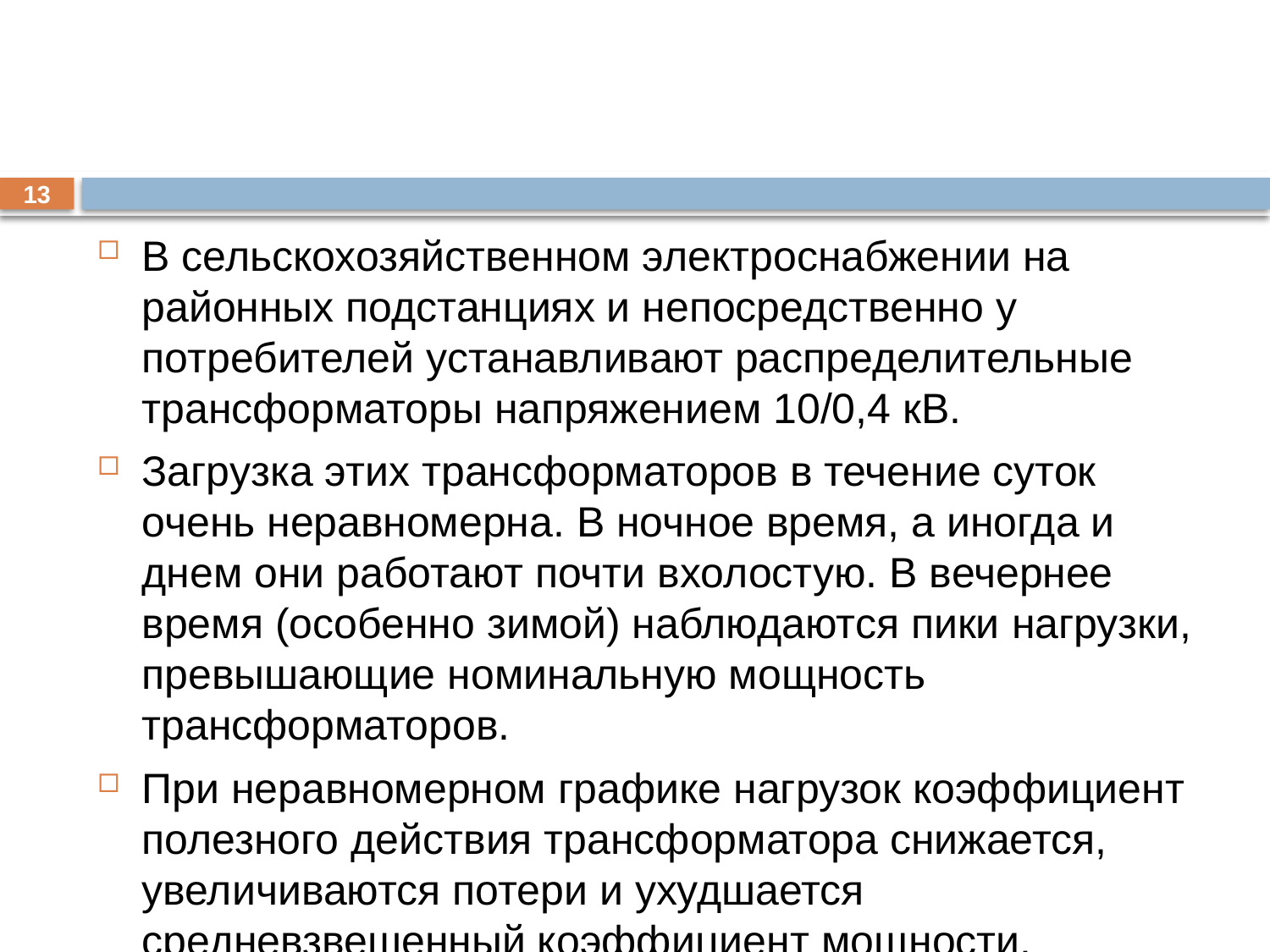

13
В сельскохозяйственном электроснабжении на районных подстанциях и непосредственно у потребителей устанавливают распределительные трансформаторы напряжением 10/0,4 кВ.
Загрузка этих трансформаторов в течение суток очень неравномерна. В ночное время, а иногда и днем они работают почти вхолостую. В вечернее время (особенно зимой) наблюдаются пики нагрузки, превышающие номинальную мощность трансформаторов.
При неравномерном графике нагрузок коэффициент полезного действия трансформатора снижается, увеличиваются потери и ухудшается средневзвешенный коэффициент мощности.